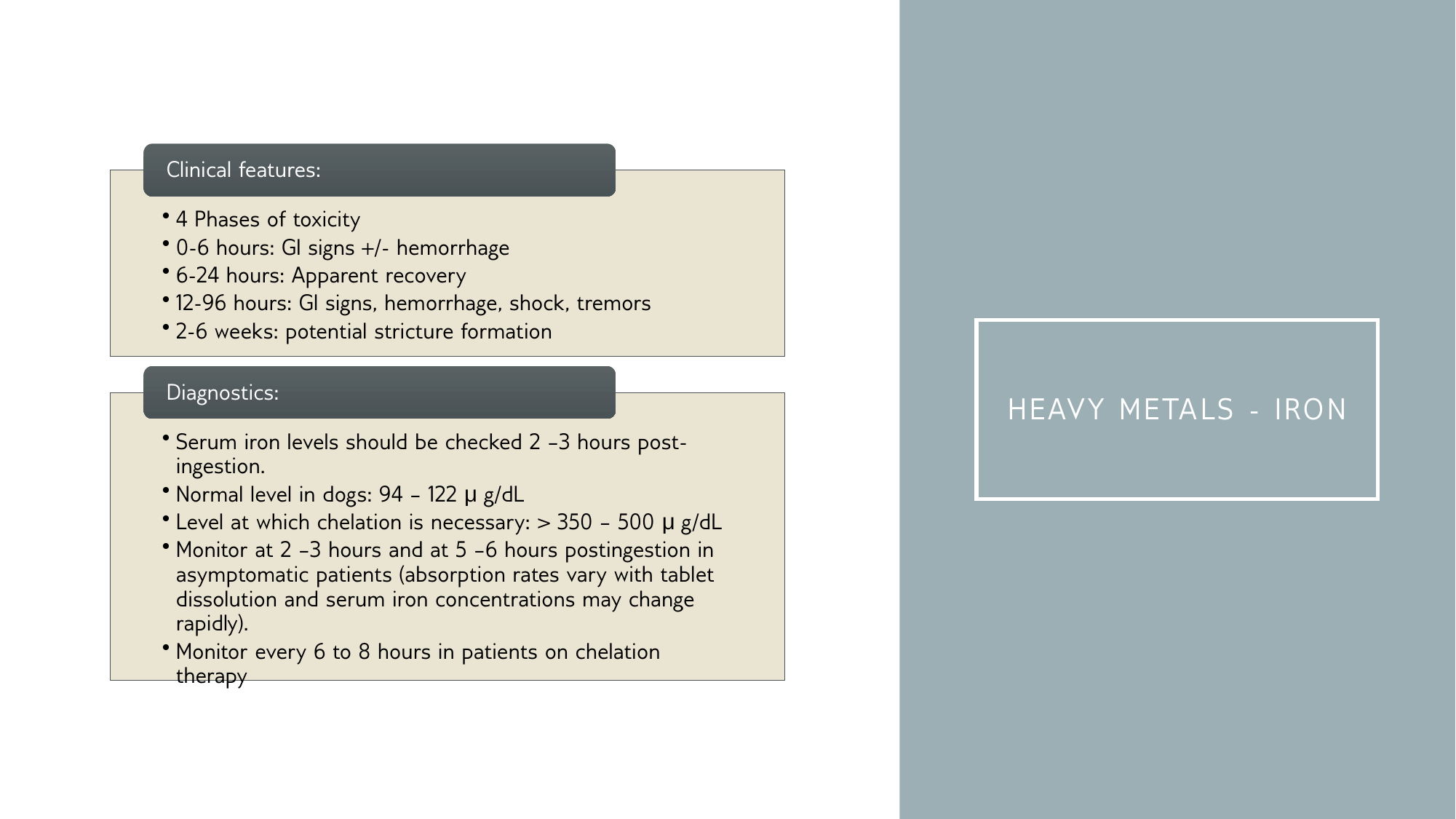

4 Phases of toxicity
0-6 hours: GI signs +/- hemorrhage
6-24 hours: Apparent recovery
12-96 hours: GI signs, hemorrhage, shock, tremors
2-6 weeks: potential stricture formation
Clinical features:
Serum iron levels should be checked 2 –3 hours post-ingestion.
Normal level in dogs: 94 – 122 μ g/dL
Level at which chelation is necessary: > 350 – 500 μ g/dL
Monitor at 2 –3 hours and at 5 –6 hours postingestion in asymptomatic patients (absorption rates vary with tablet dissolution and serum iron concentrations may change rapidly).
Monitor every 6 to 8 hours in patients on chelation therapy
Diagnostics:
# Heavy Metals - Iron